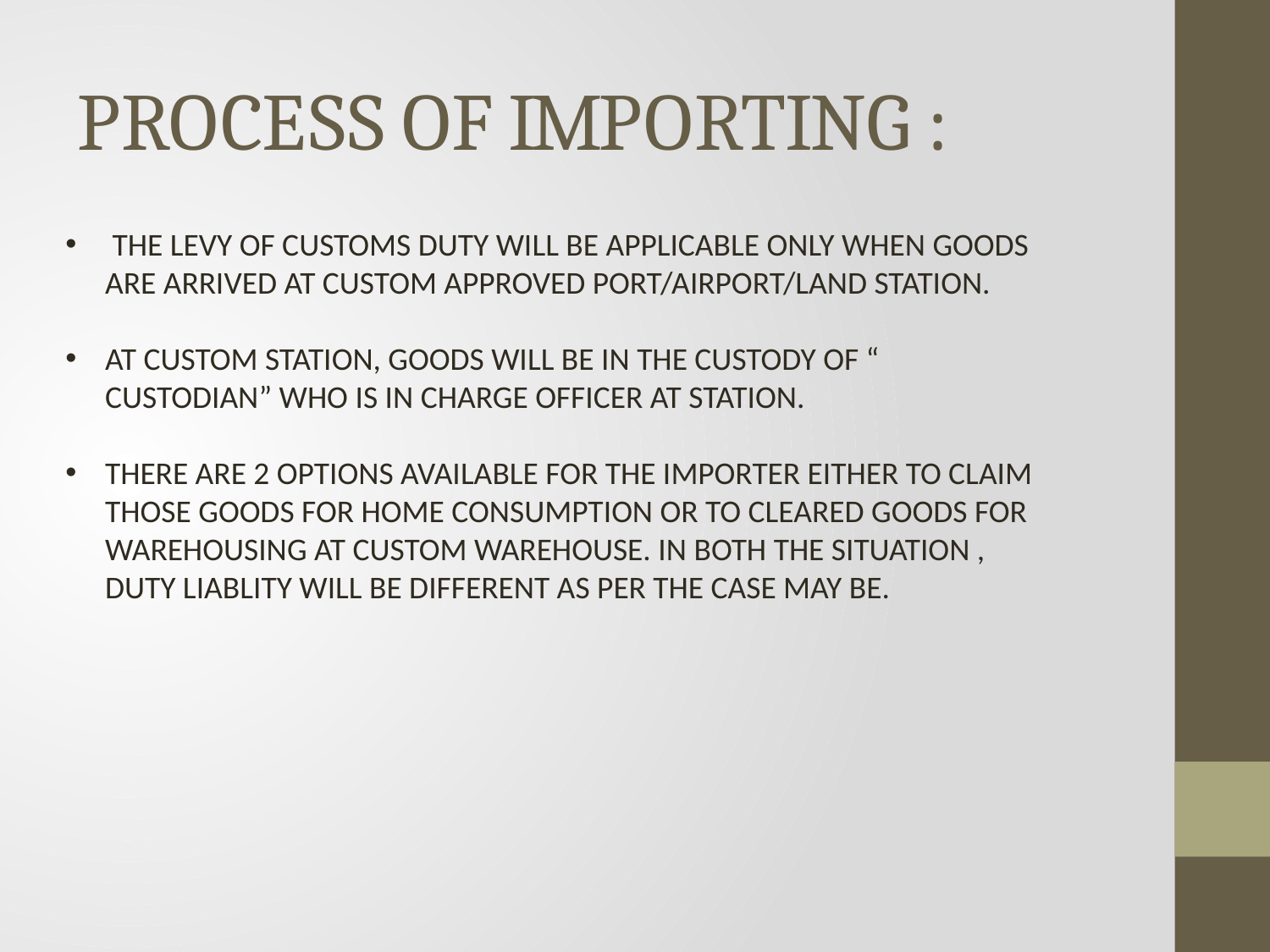

# PROCESS OF IMPORTING :

 THE LEVY OF CUSTOMS DUTY WILL BE APPLICABLE ONLY WHEN GOODS ARE ARRIVED AT CUSTOM APPROVED PORT/AIRPORT/LAND STATION.

AT CUSTOM STATION, GOODS WILL BE IN THE CUSTODY OF “ CUSTODIAN” WHO IS IN CHARGE OFFICER AT STATION.

THERE ARE 2 OPTIONS AVAILABLE FOR THE IMPORTER EITHER TO CLAIM THOSE GOODS FOR HOME CONSUMPTION OR TO CLEARED GOODS FOR WAREHOUSING AT CUSTOM WAREHOUSE. IN BOTH THE SITUATION , DUTY LIABLITY WILL BE DIFFERENT AS PER THE CASE MAY BE.